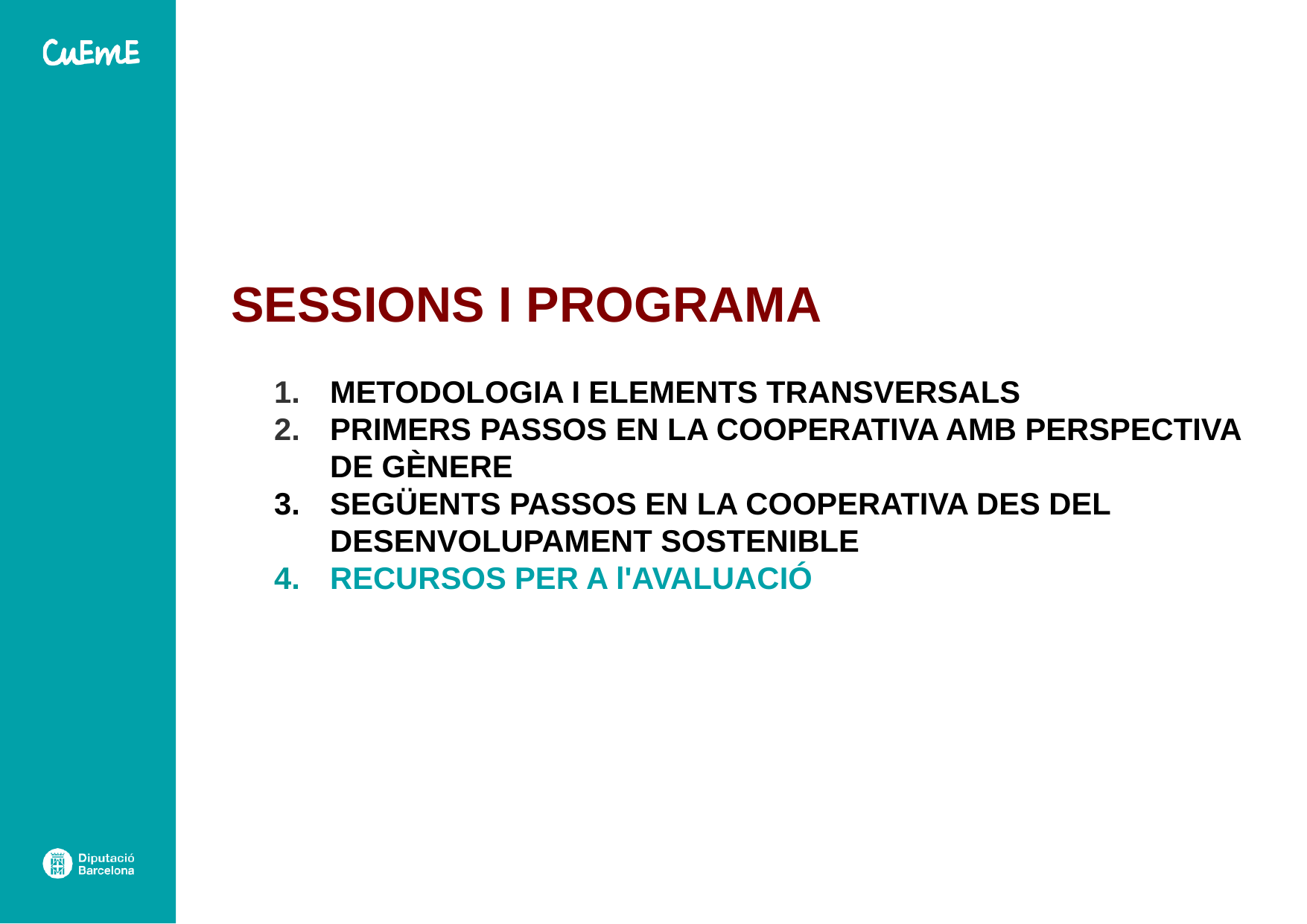

SESSIONS I PROGRAMA
METODOLOGIA I ELEMENTS TRANSVERSALS
PRIMERS PASSOS EN LA COOPERATIVA AMB PERSPECTIVA DE GÈNERE
SEGÜENTS PASSOS EN LA COOPERATIVA DES DEL DESENVOLUPAMENT SOSTENIBLE
RECURSOS PER A l'AVALUACIÓ